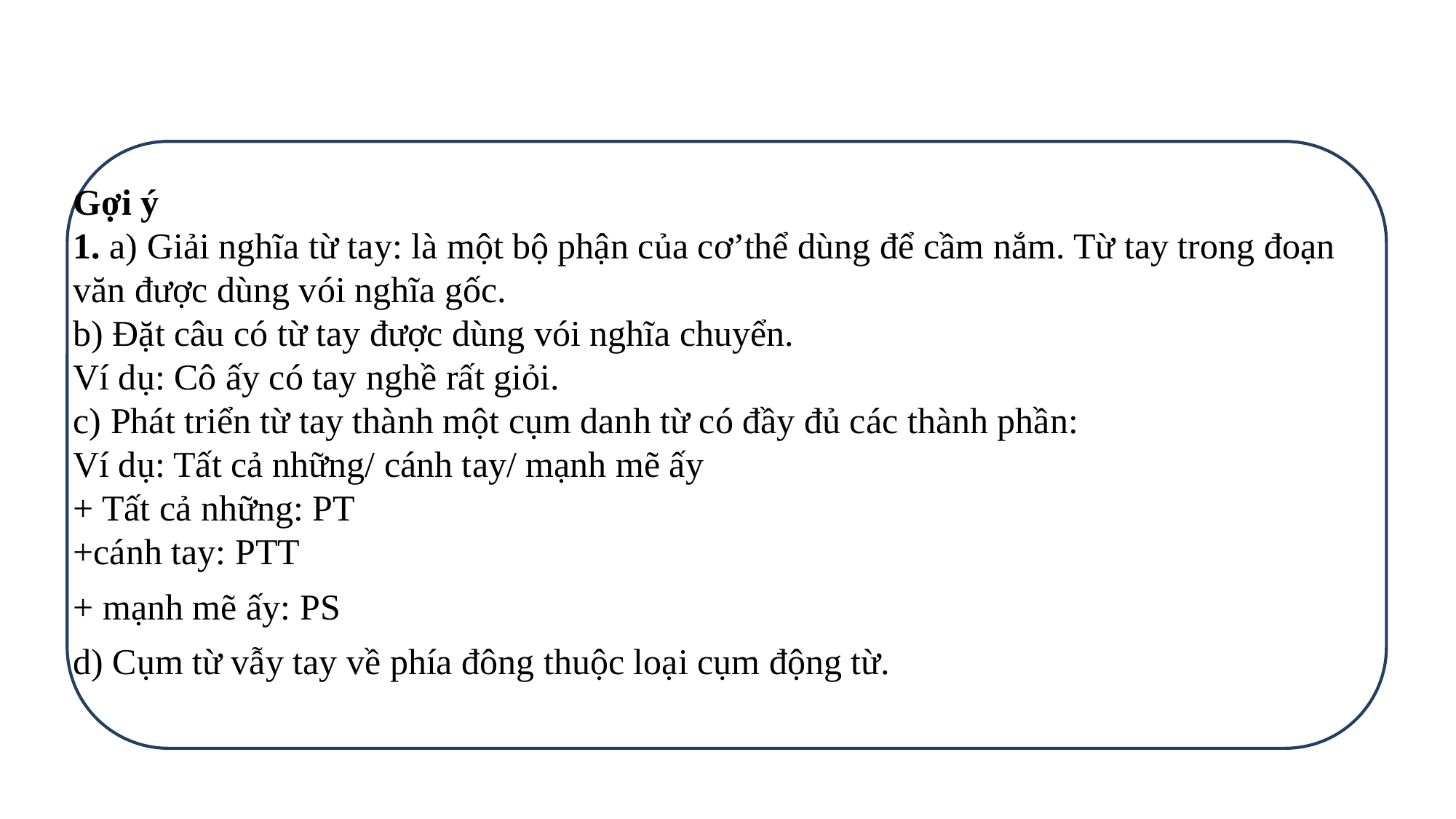

Gợi ý
1. a) Giải nghĩa từ tay: là một bộ phận của cơ’thể dùng để cầm nắm. Từ tay trong đoạn văn được dùng vói nghĩa gốc.
b) Đặt câu có từ tay được dùng vói nghĩa chuyển.
Ví dụ: Cô ấy có tay nghề rất giỏi.
c) Phát triển từ tay thành một cụm danh từ có đầy đủ các thành phần:
Ví dụ: Tất cả những/ cánh tay/ mạnh mẽ ấy
+ Tất cả những: PT
+cánh tay: PTT
+ mạnh mẽ ấy: PS
d) Cụm từ vẫy tay về phía đông thuộc loại cụm động từ.